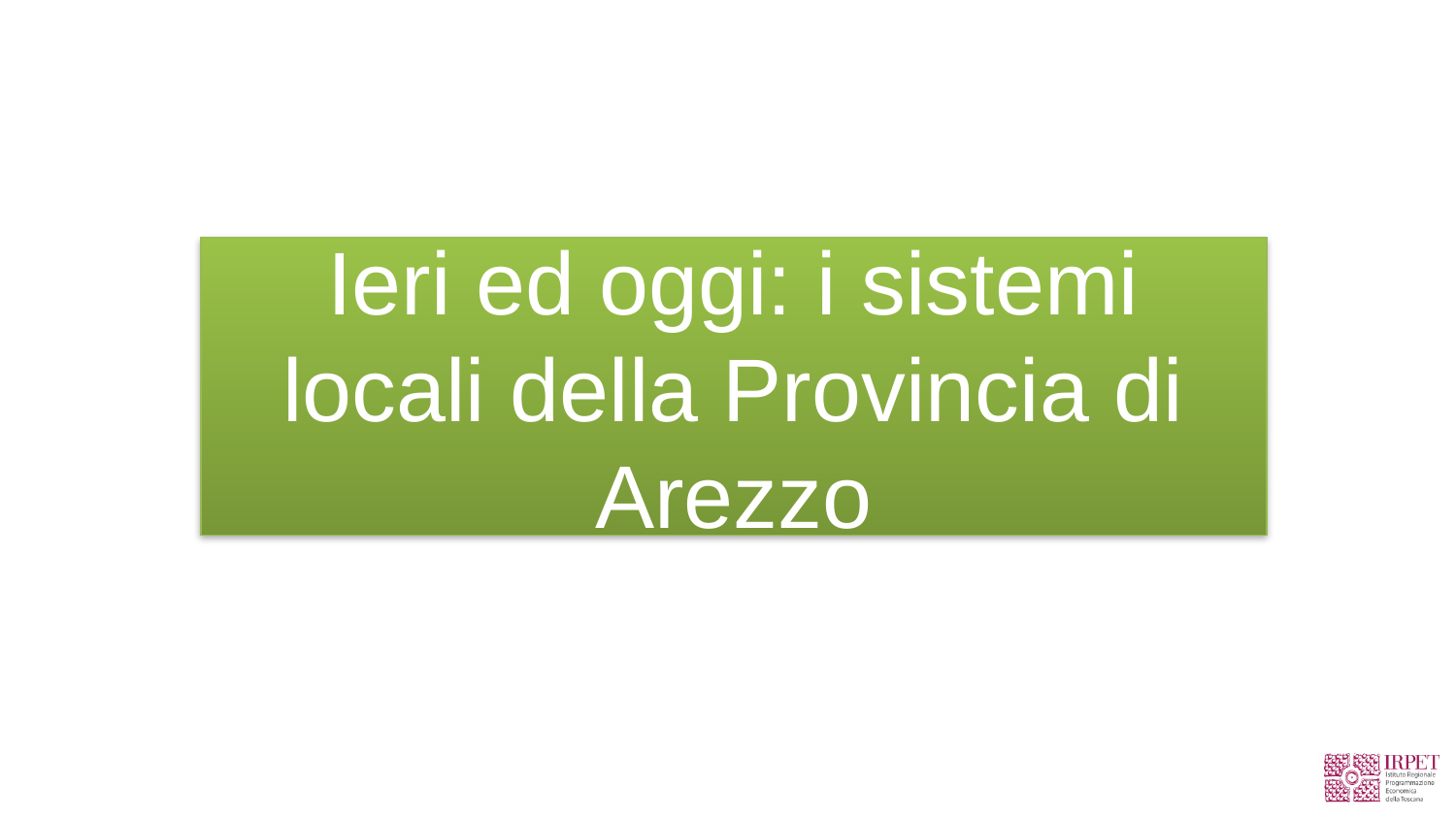

Ieri ed oggi: i sistemi locali della Provincia di Arezzo